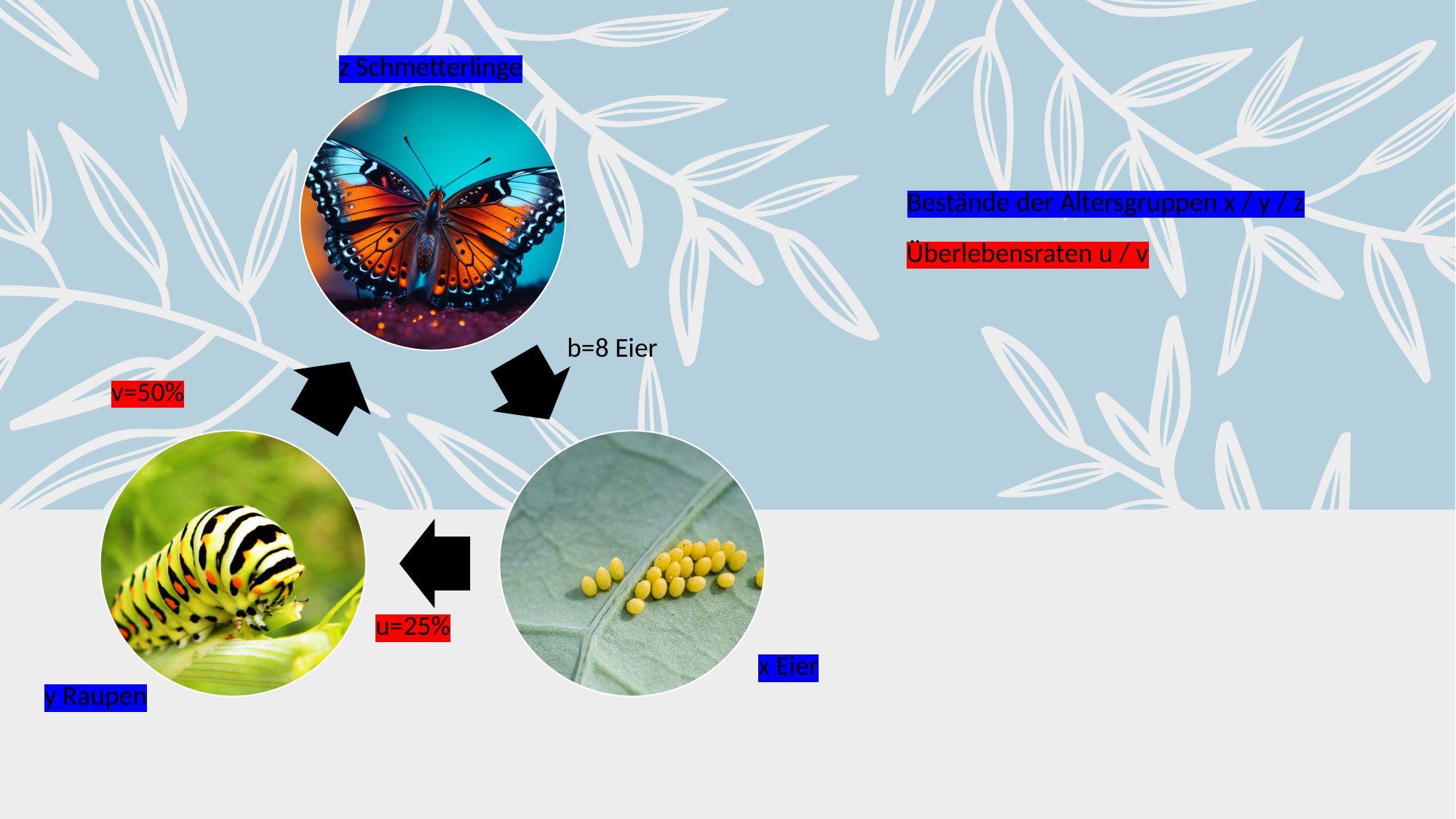

z Schmetterlinge
Bestände der Altersgruppen x / y / z
Überlebensraten u / v
b=8 Eier

v=50%

u=25%

x Eier
y Raupen